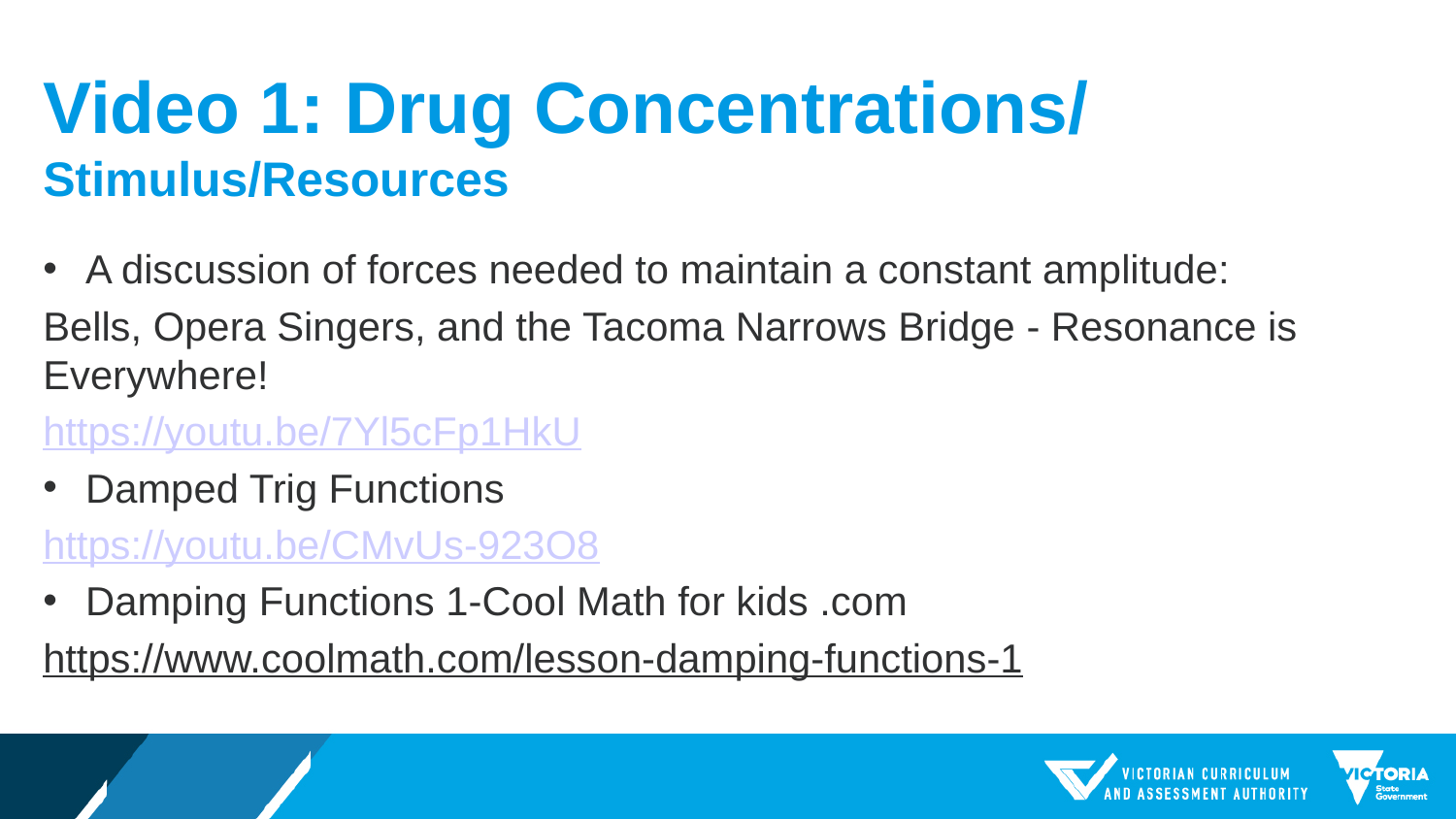

# Video 1: Drug Concentrations/ Stimulus/Resources
A discussion of forces needed to maintain a constant amplitude:
Bells, Opera Singers, and the Tacoma Narrows Bridge - Resonance is Everywhere!
https://youtu.be/7Yl5cFp1HkU
Damped Trig Functions
https://youtu.be/CMvUs-923O8
Damping Functions 1-Cool Math for kids .com
https://www.coolmath.com/lesson-damping-functions-1